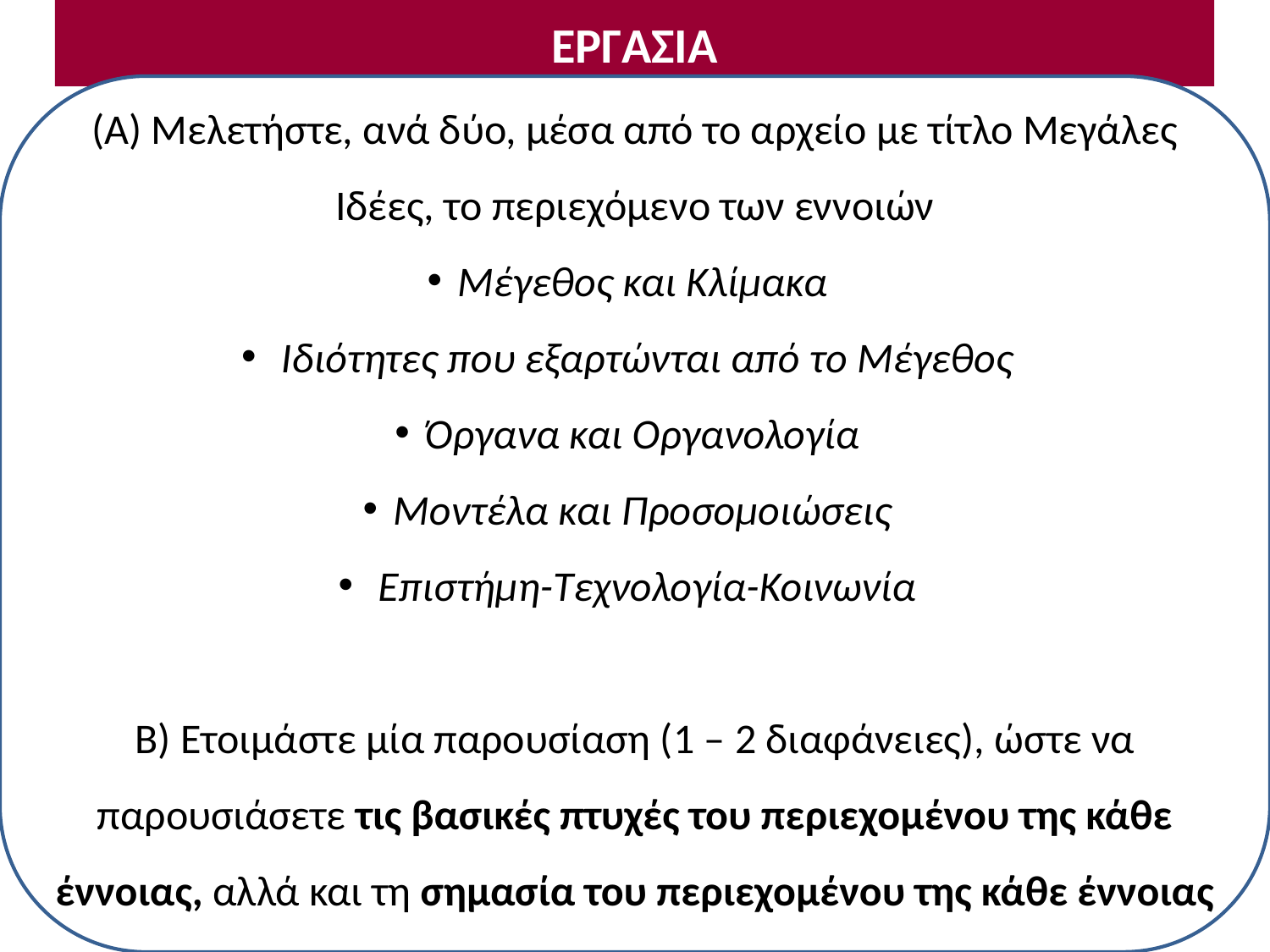

# ΕΡΓΑΣΙΑ

(Α) Μελετήστε, ανά δύο, μέσα από το αρχείο με τίτλο Μεγάλες Ιδέες, το περιεχόμενο των εννοιών
Μέγεθος και Κλίμακα
 Ιδιότητες που εξαρτώνται από το Μέγεθος
Όργανα και Οργανολογία
Μοντέλα και Προσομοιώσεις
 Επιστήμη-Τεχνολογία-Κοινωνία

Β) Ετοιμάστε μία παρουσίαση (1 – 2 διαφάνειες), ώστε να παρουσιάσετε τις βασικές πτυχές του περιεχομένου της κάθε έννοιας, αλλά και τη σημασία του περιεχομένου της κάθε έννοιας